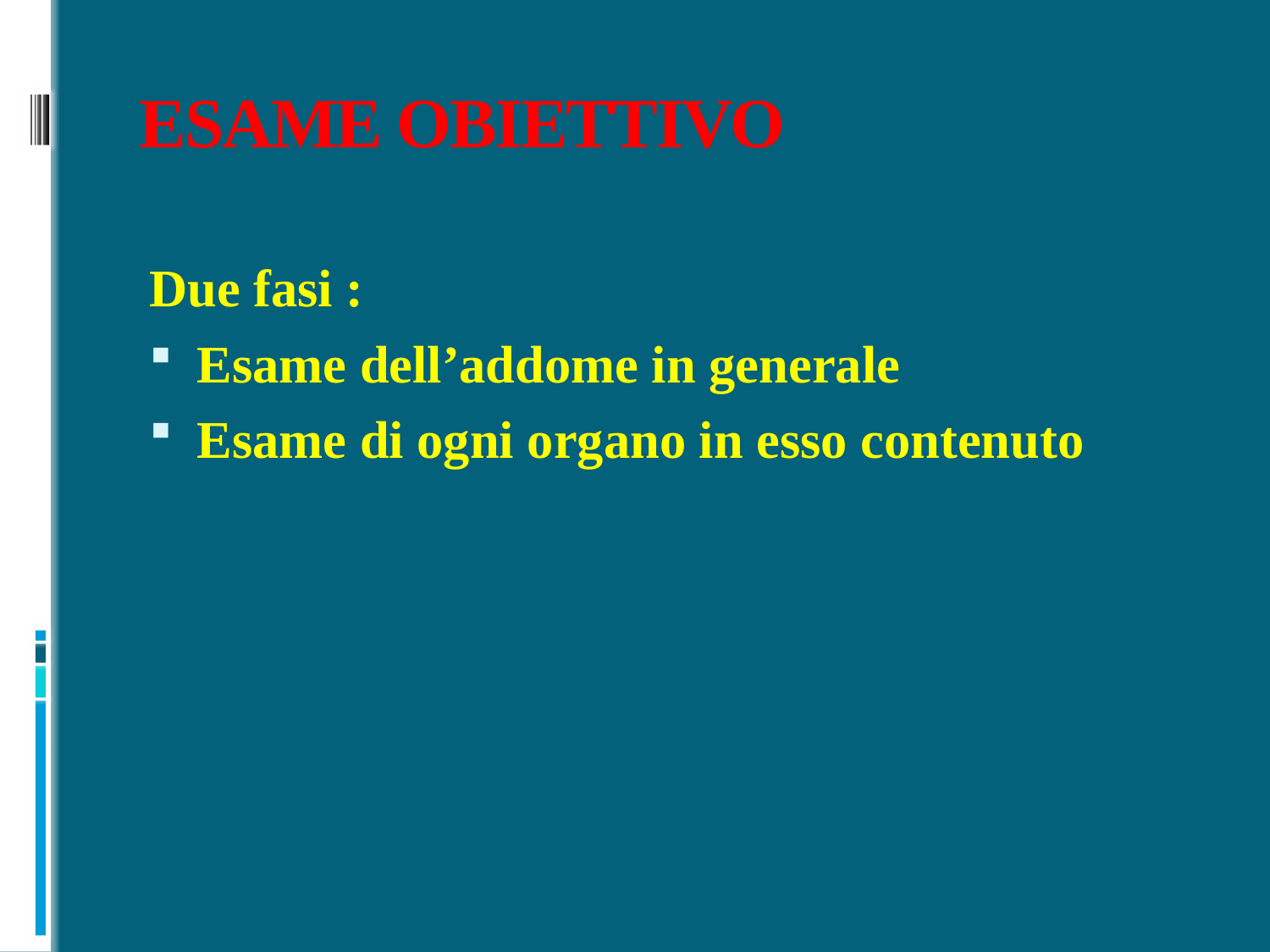

# ESAME OBIETTIVO
Due fasi :
Esame dell’addome in generale
Esame di ogni organo in esso contenuto